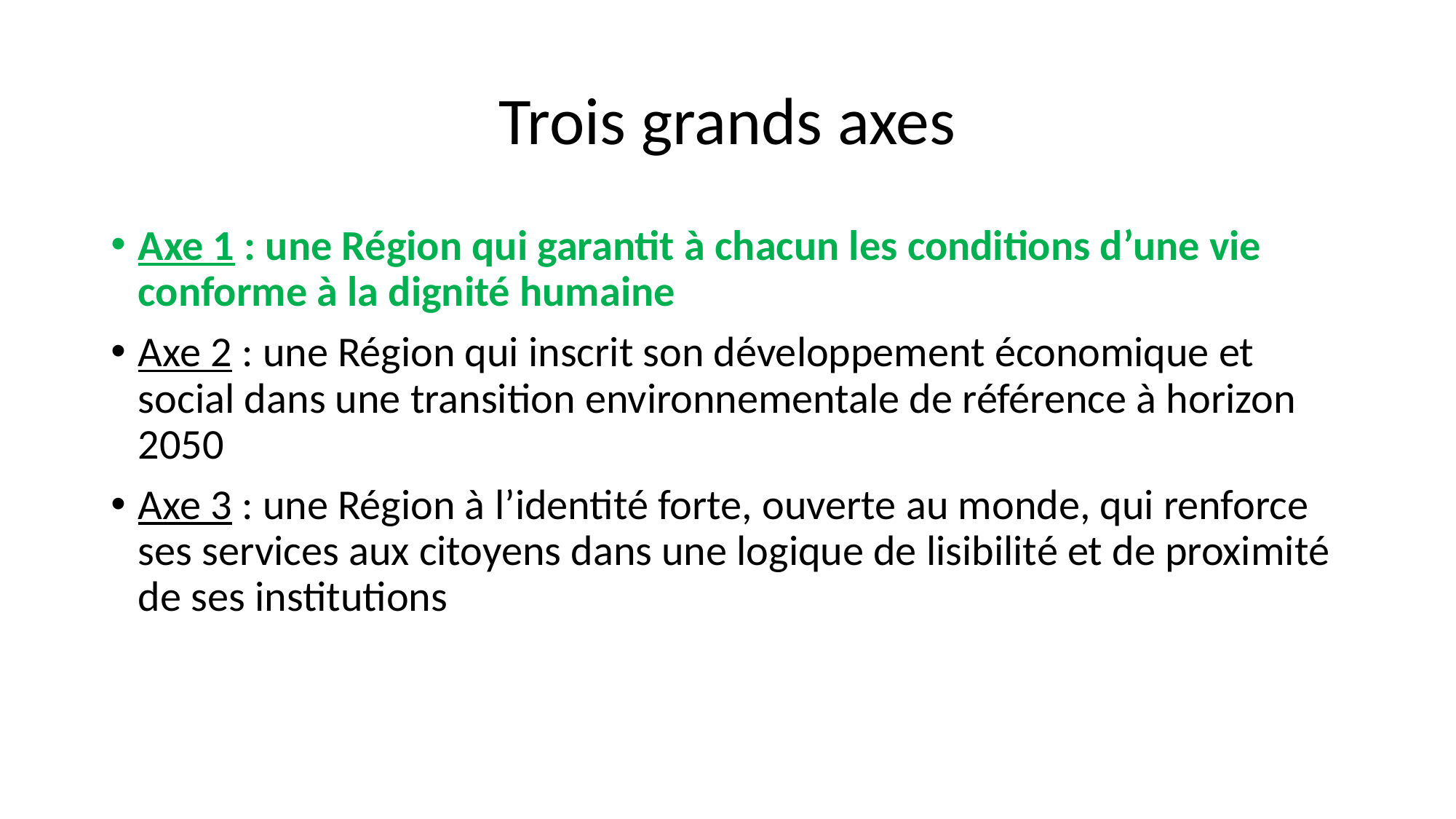

# Trois grands axes
Axe 1 : une Région qui garantit à chacun les conditions d’une vie conforme à la dignité humaine
Axe 2 : une Région qui inscrit son développement économique et social dans une transition environnementale de référence à horizon 2050
Axe 3 : une Région à l’identité forte, ouverte au monde, qui renforce ses services aux citoyens dans une logique de lisibilité et de proximité de ses institutions